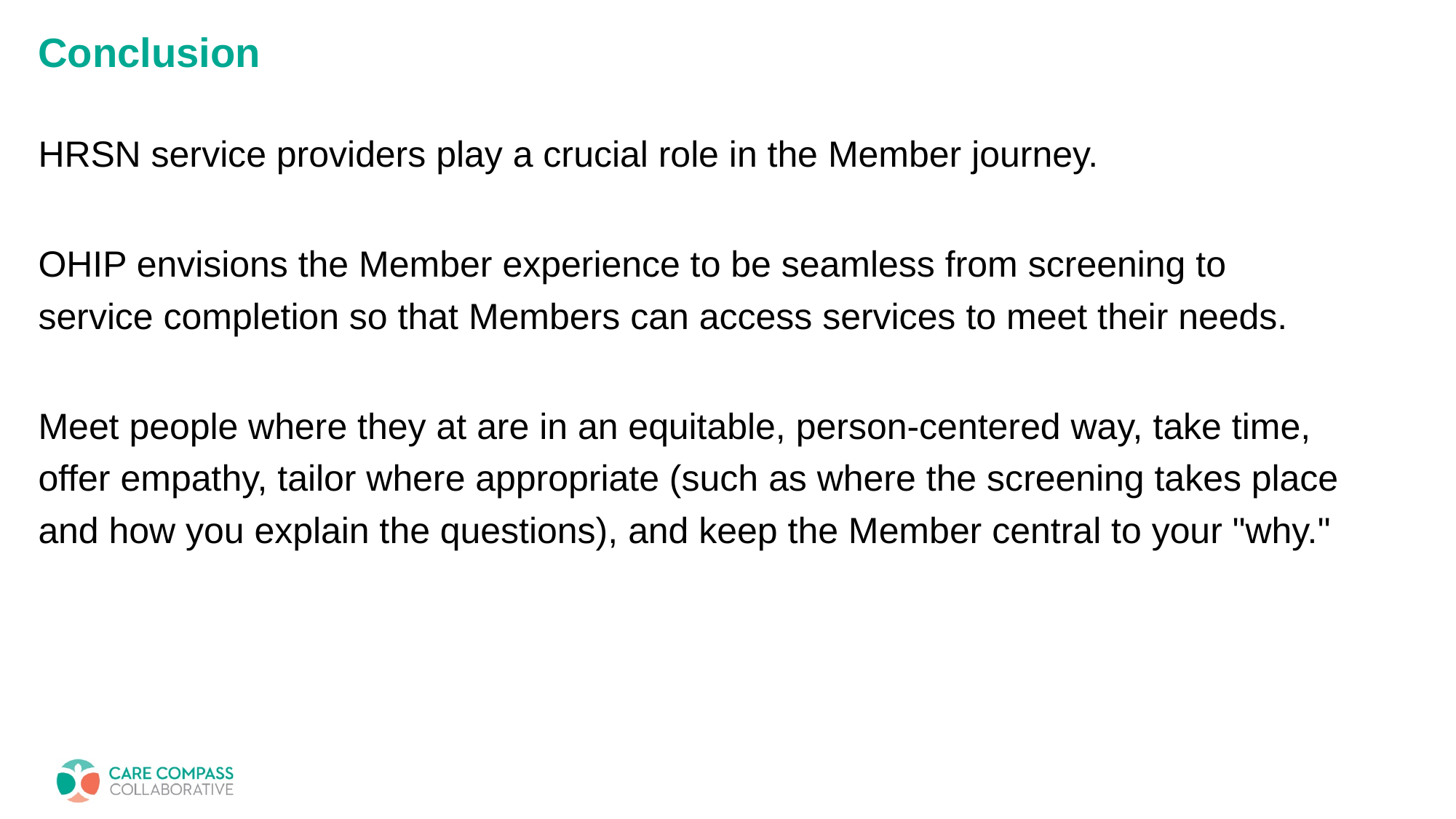

# Conclusion
HRSN service providers play a crucial role in the Member journey.

OHIP envisions the Member experience to be seamless from screening to service completion so that Members can access services to meet their needs.

Meet people where they at are in an equitable, person-centered way, take time, offer empathy, tailor where appropriate (such as where the screening takes place and how you explain the questions), and keep the Member central to your "why."